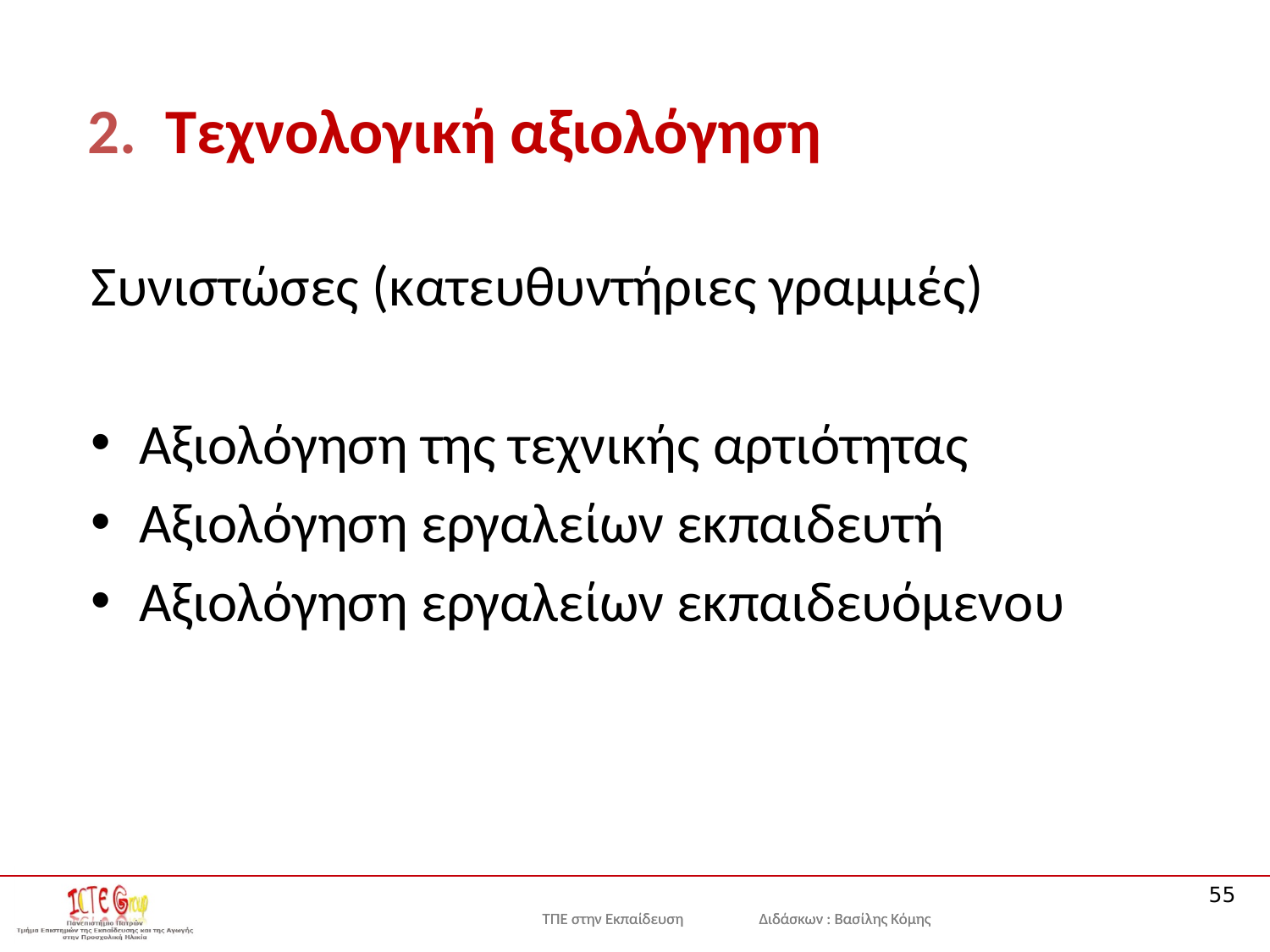

# 2.  Τεχνολογική αξιολόγηση
Συνιστώσες (κατευθυντήριες γραµµές)

Αξιολόγηση της τεχνικής αρτιότητας
Αξιολόγηση εργαλείων εκπαιδευτή
Αξιολόγηση εργαλείων εκπαιδευόµενου
55